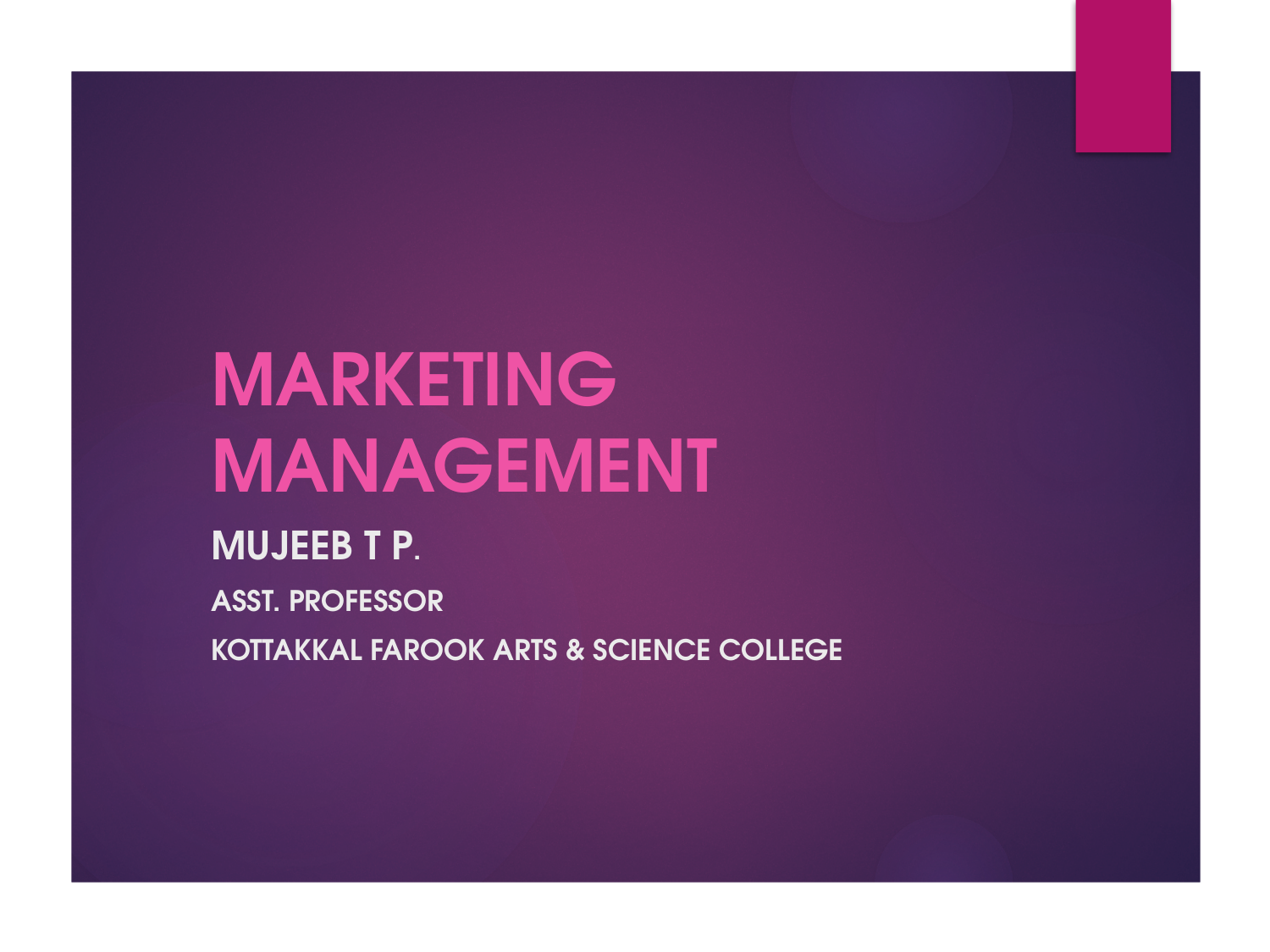

MARKETING MANAGEMENT
Mujeeb t p.
Asst. professor
Kottakkal Farook arts & science college